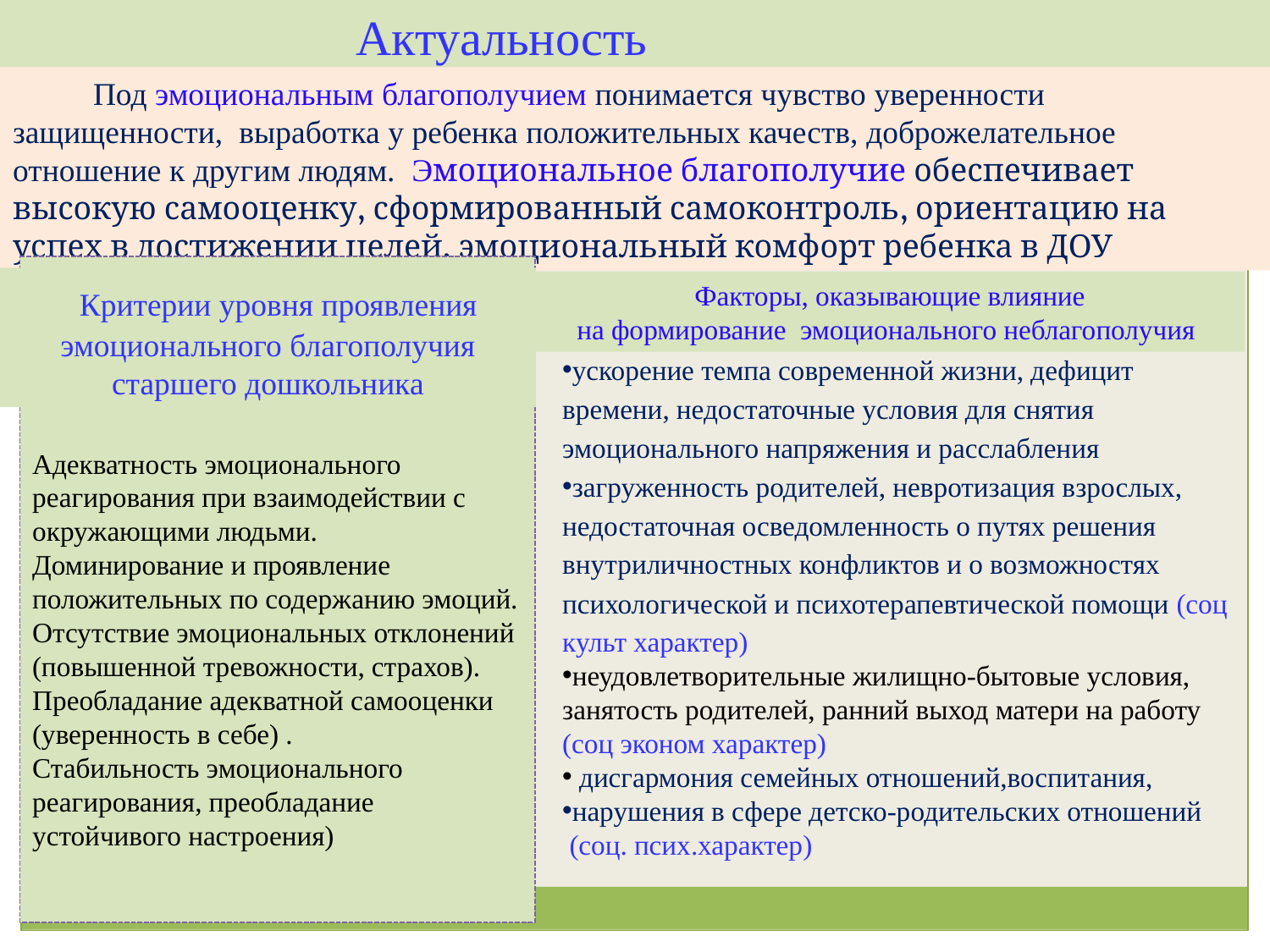

Актуальность

          Под эмоциональным благополучием понимается чувство уверенности  защищенности,  выработка у ребенка положительных качеств, доброжелательное отношение к другим людям.  Эмоциональное благополучие обеспечивает высокую самооценку, сформированный самоконтроль, ориентацию на успех в достижении целей, эмоциональный комфорт ребенка в ДОУ

Адекватность эмоционального реагирования при взаимодействии с окружающими людьми.
Доминирование и проявление  положительных по содержанию эмоций.
Отсутствие эмоциональных отклонений (повышенной тревожности, страхов).
Преобладание адекватной самооценки (уверенность в себе) .
Стабильность эмоционального реагирования, преобладание устойчивого настроения)

  Критерии уровня проявления эмоционального благополучия
старшего дошкольника
Факторы, оказывающие влияние
 на формирование  эмоционального неблагополучия
ускорение темпа современной жизни, дефицит времени, недостаточные условия для снятия эмоционального напряжения и расслабления
загруженность родителей, невротизация взрослых, недостаточная осведомленность о путях решения внутриличностных конфликтов и о возможностях психологической и психотерапевтической помощи (соц культ характер)
неудовлетворительные жилищно-бытовые условия, занятость родителей, ранний выход матери на работу (соц эконом характер)
 дисгармония семейных отношений,воспитания,
нарушения в сфере детско-родительских отношений
 (соц. псих.характер)